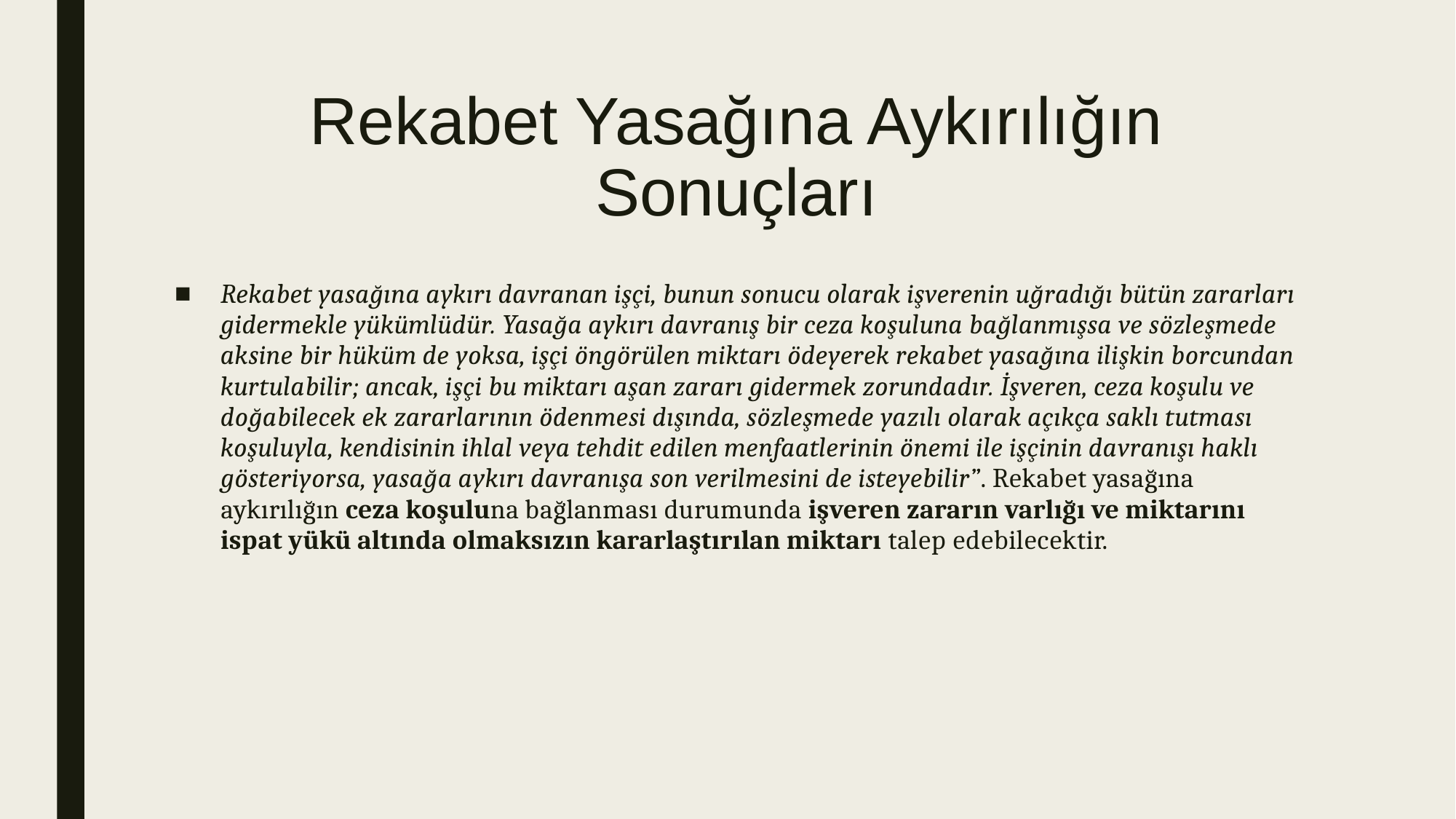

# Rekabet Yasağına Aykırılığın Sonuçları
Rekabet yasağına aykırı davranan işçi, bunun sonucu olarak işverenin uğradığı bütün zararları gidermekle yükümlüdür. Yasağa aykırı davranış bir ceza koşuluna bağlanmışsa ve sözleşmede aksine bir hüküm de yoksa, işçi öngörülen miktarı ödeyerek rekabet yasağına ilişkin borcundan kurtulabilir; ancak, işçi bu miktarı aşan zararı gidermek zorundadır. İşveren, ceza koşulu ve doğabilecek ek zararlarının ödenmesi dışında, sözleşmede yazılı olarak açıkça saklı tutması koşuluyla, kendisinin ihlal veya tehdit edilen menfaatlerinin önemi ile işçinin davranışı haklı gösteriyorsa, yasağa aykırı davranışa son verilmesini de isteyebilir”. Rekabet yasağına aykırılığın ceza koşuluna bağlanması durumunda işveren zararın varlığı ve miktarını ispat yükü altında olmaksızın kararlaştırılan miktarı talep edebilecektir.